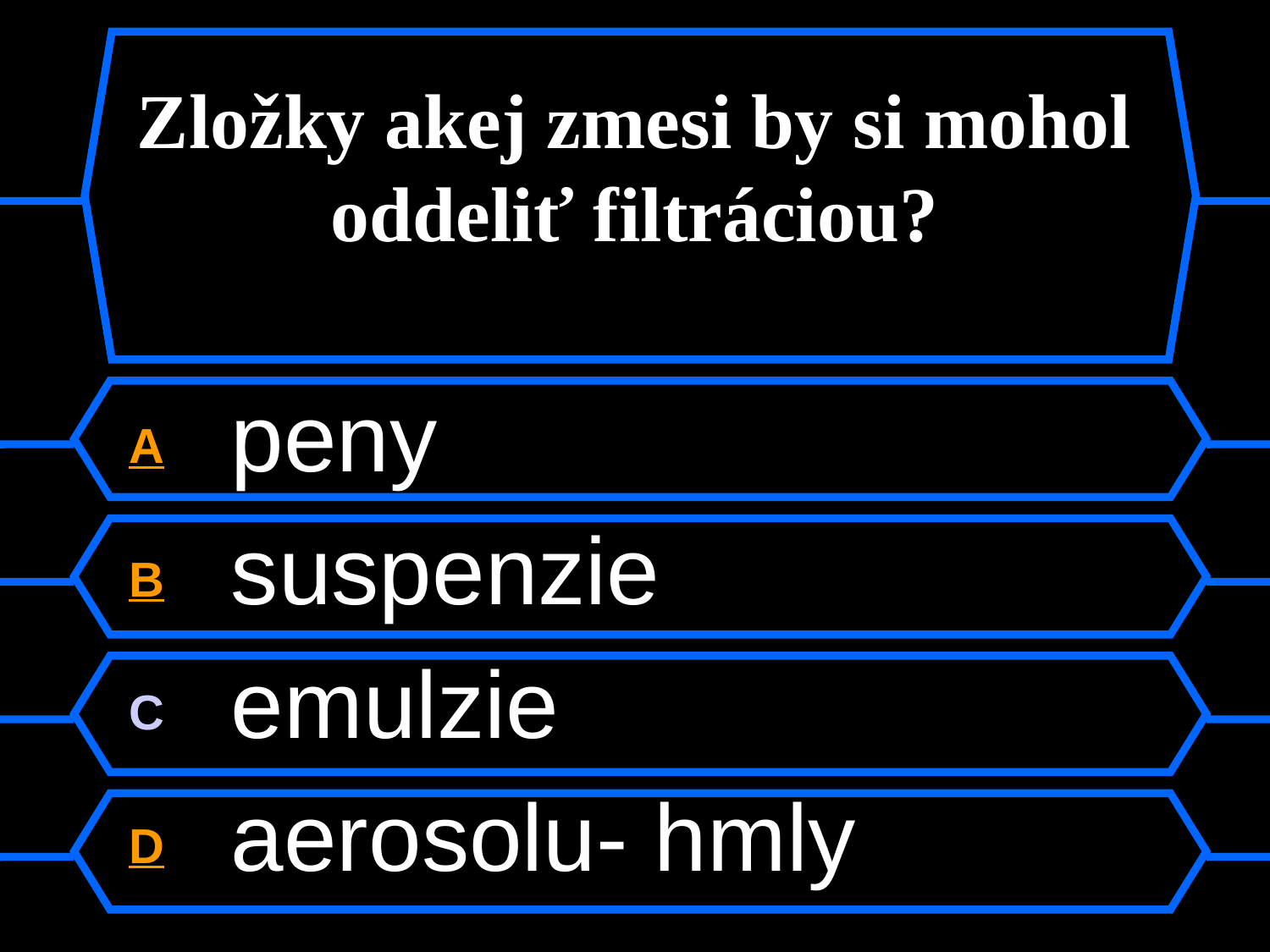

# Zložky akej zmesi by si mohol oddeliť filtráciou?

A   peny
B   suspenzie
C   emulzie
D   aerosolu- hmly